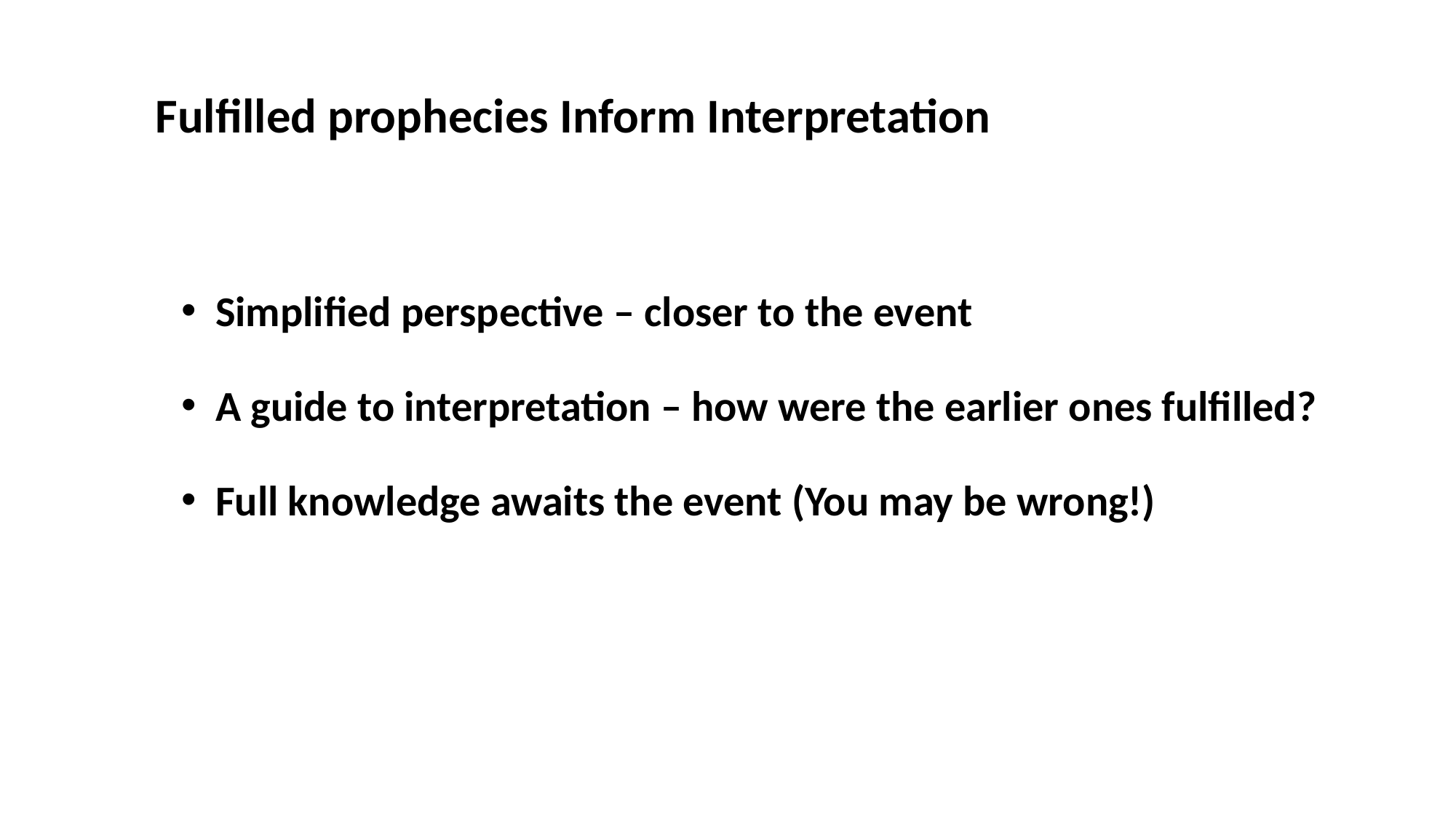

Fulfilled prophecies Inform Interpretation

Simplified perspective – closer to the event

A guide to interpretation – how were the earlier ones fulfilled?

Full knowledge awaits the event (You may be wrong!)